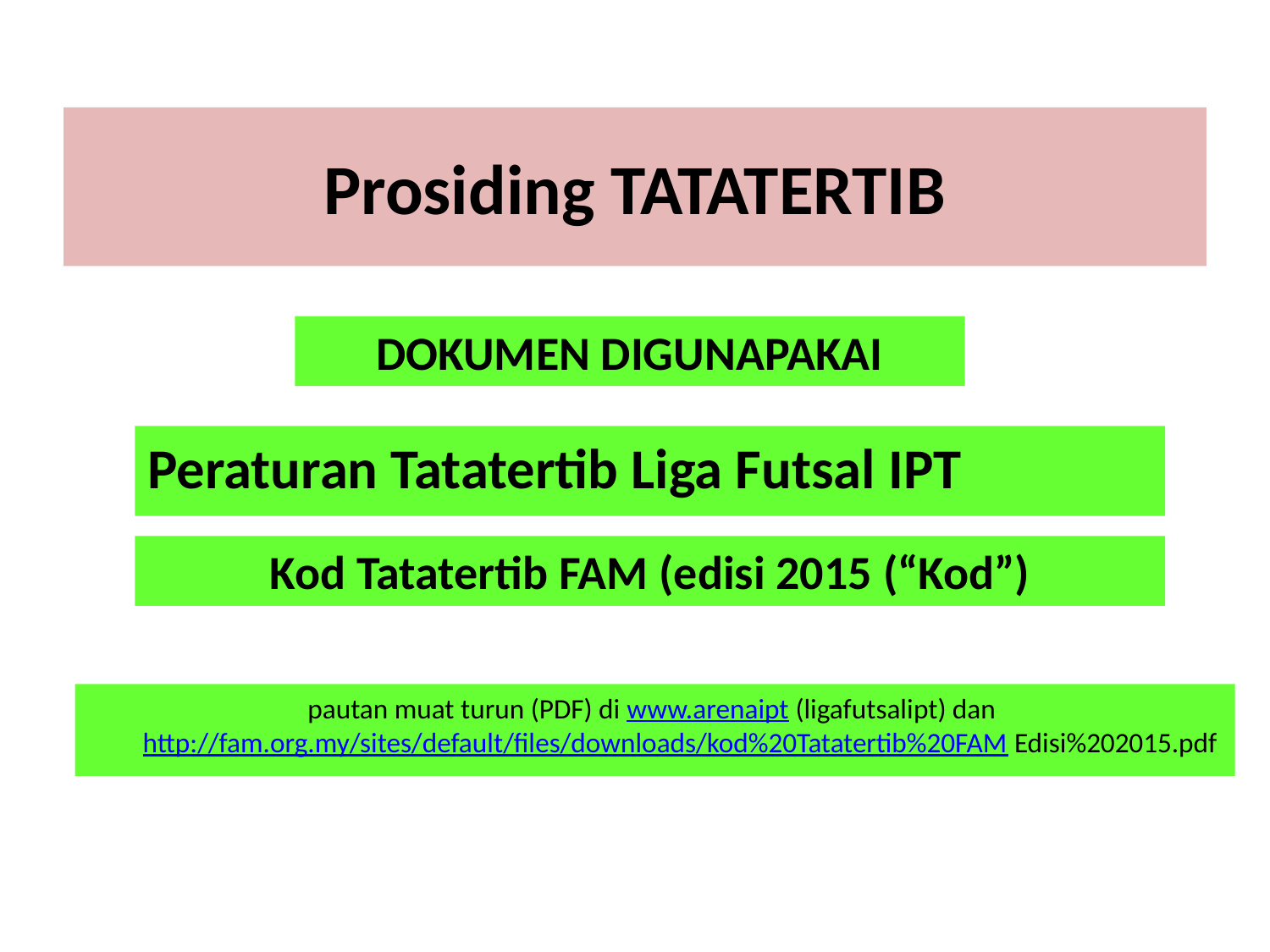

# Prosiding TATATERTIB
DOKUMEN DIGUNAPAKAI
Peraturan Tatatertib Liga Futsal IPT
Kod Tatatertib FAM (edisi 2015 (“Kod”)
pautan muat turun (PDF) di www.arenaipt (ligafutsalipt) dan http://fam.org.my/sites/default/files/downloads/kod%20Tatatertib%20FAM Edisi%202015.pdf